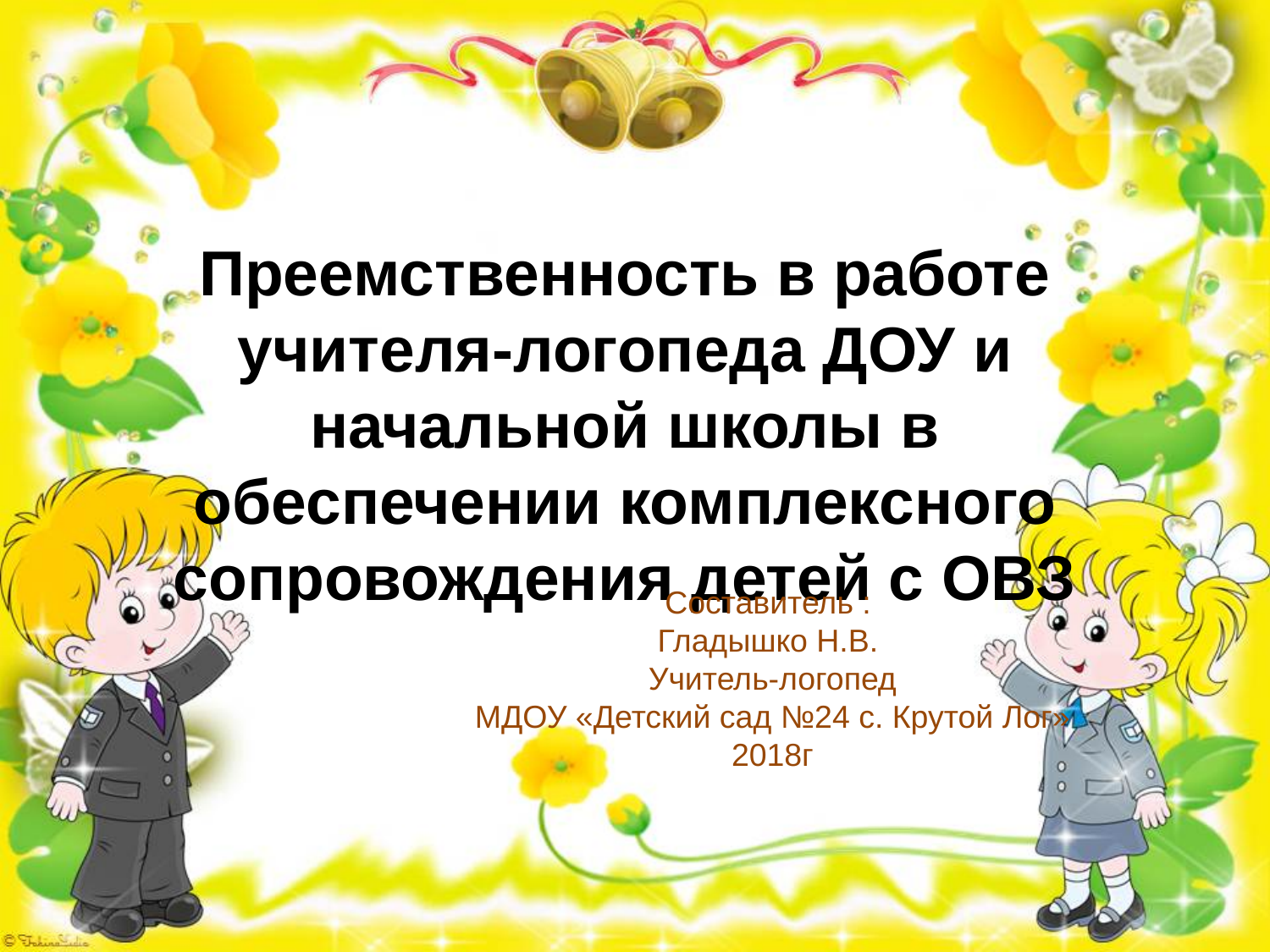

Преемственность в работе учителя-логопеда ДОУ и начальной школы в обеспечении комплексного сопровождения детей с ОВЗ
Составитель :
Гладышко Н.В.
Учитель-логопед
МДОУ «Детский сад №24 с. Крутой Лог»
2018г